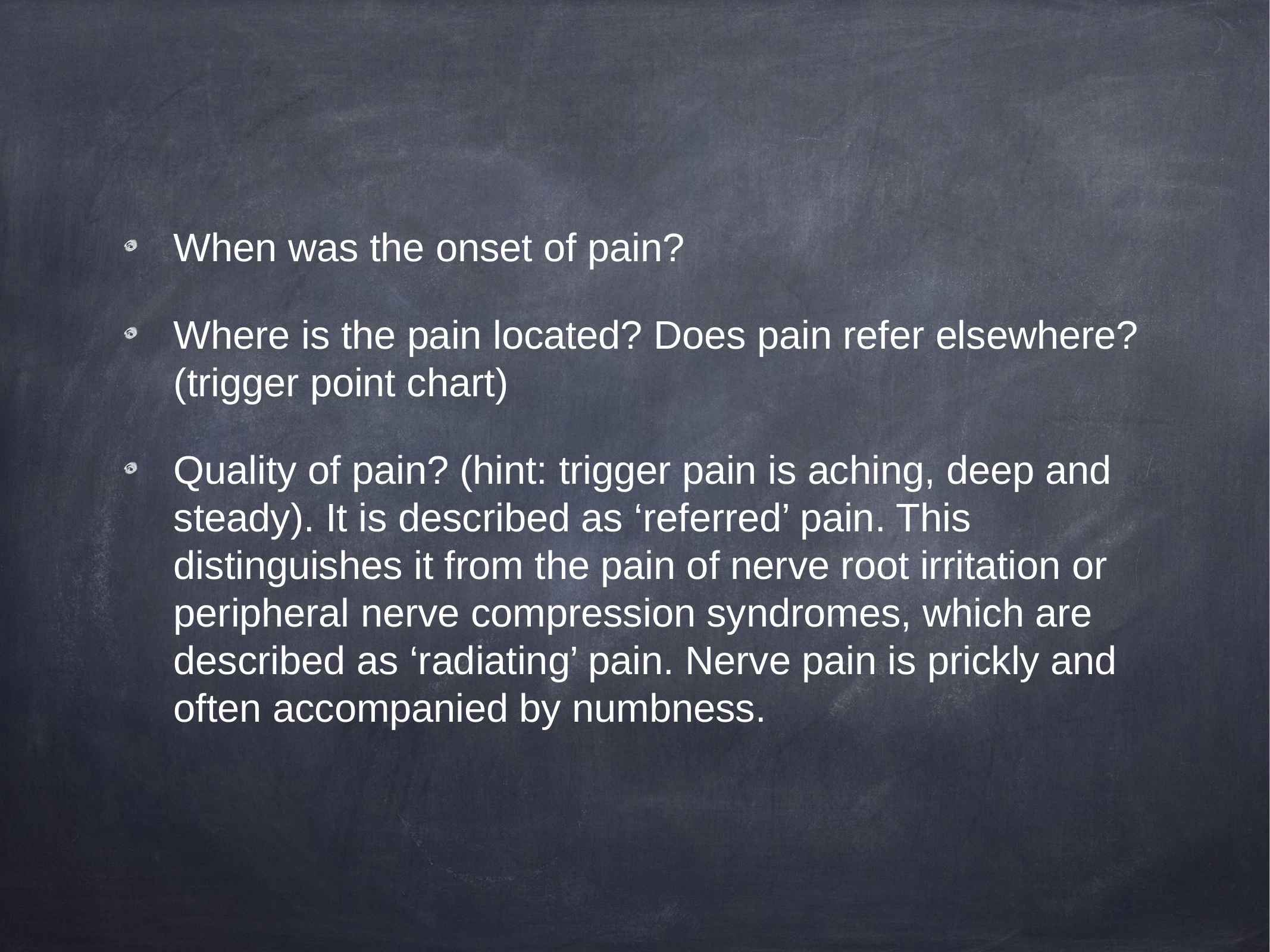

When was the onset of pain?
Where is the pain located? Does pain refer elsewhere? (trigger point chart)
Quality of pain? (hint: trigger pain is aching, deep and steady). It is described as ‘referred’ pain. This distinguishes it from the pain of nerve root irritation or peripheral nerve compression syndromes, which are described as ‘radiating’ pain. Nerve pain is prickly and often accompanied by numbness.